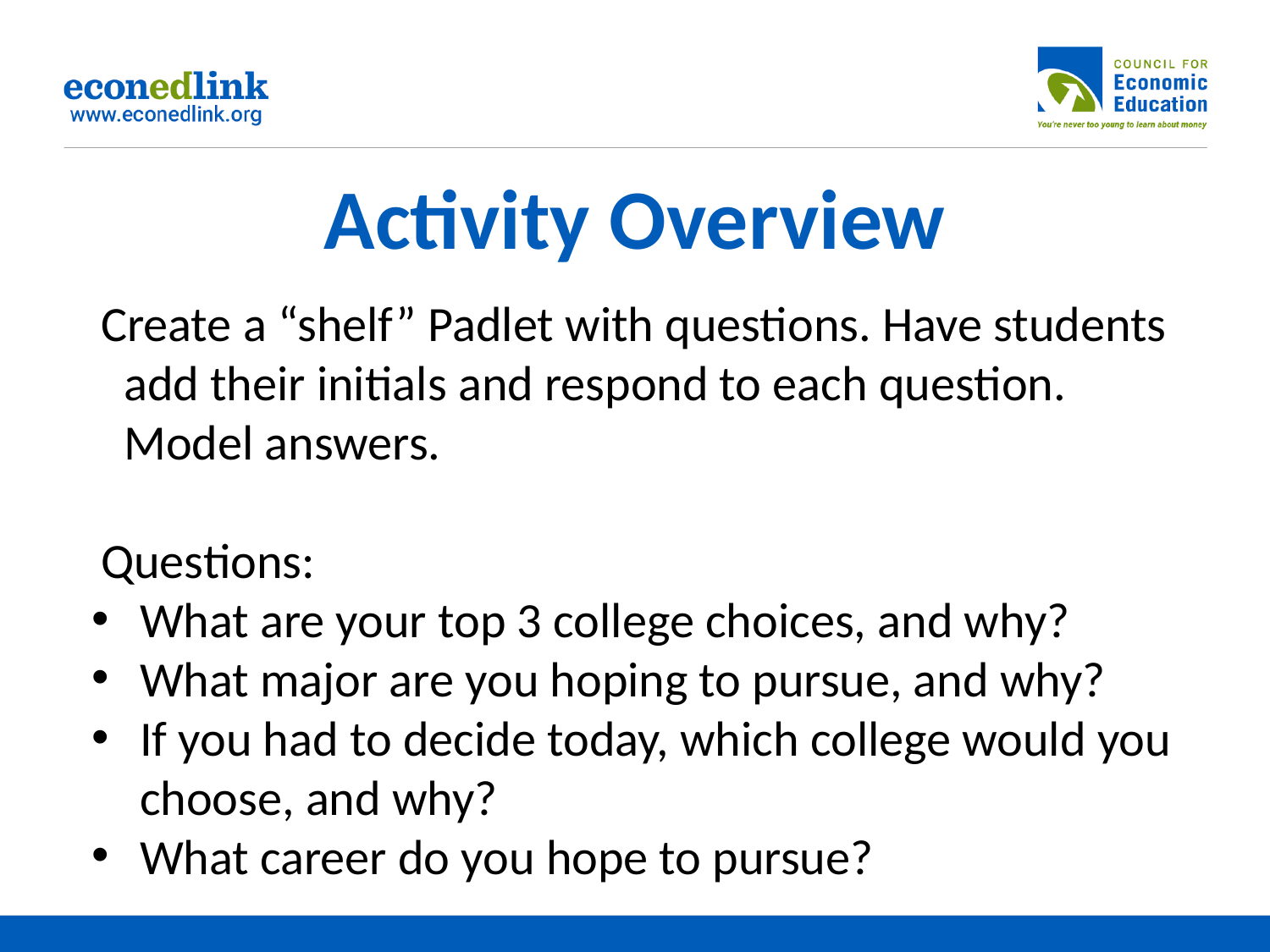

# Activity Overview
Create a “shelf” Padlet with questions. Have students add their initials and respond to each question. Model answers.

Questions:
What are your top 3 college choices, and why?
What major are you hoping to pursue, and why?
If you had to decide today, which college would you choose, and why?
What career do you hope to pursue?